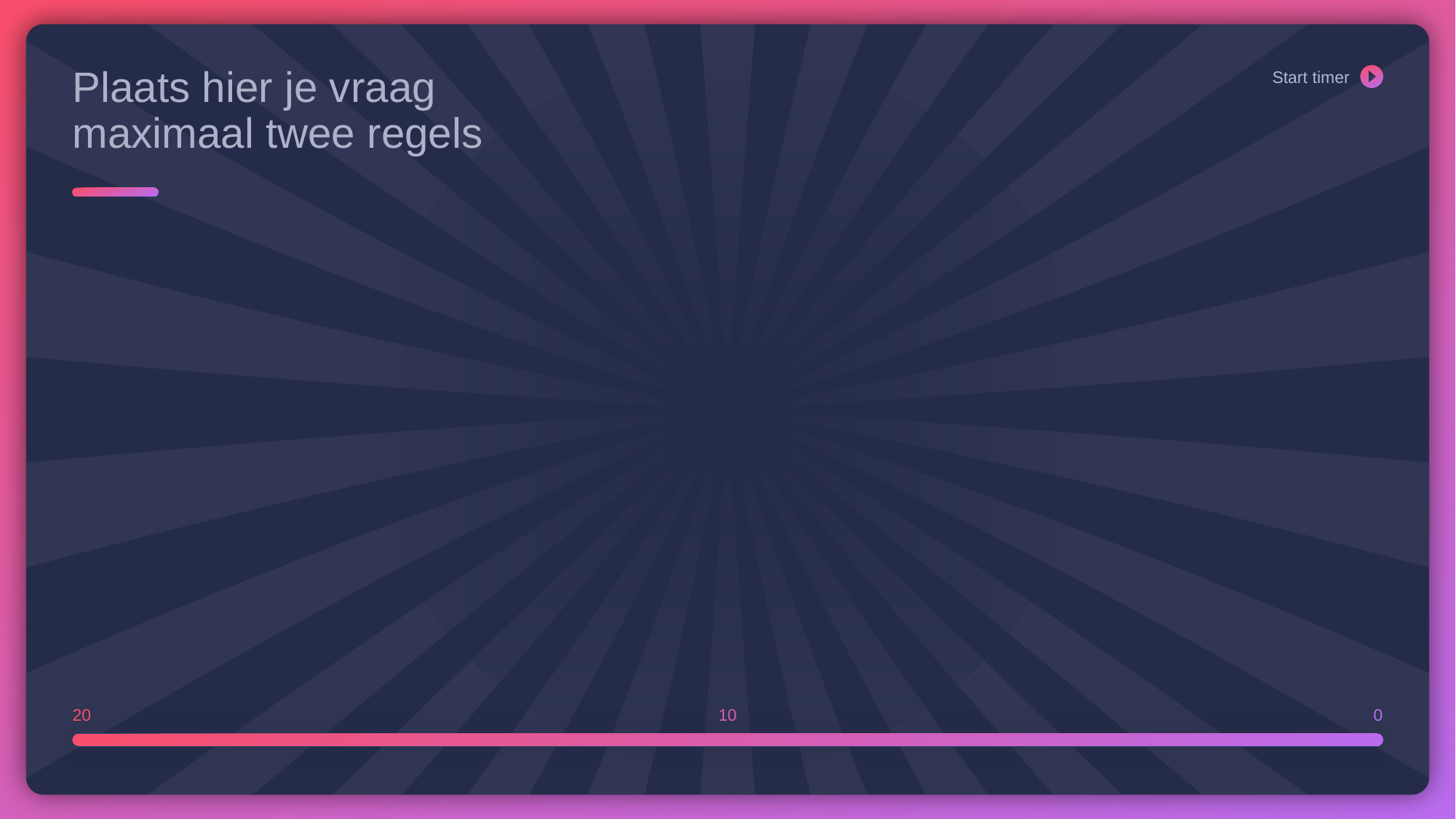

# Plaats hier je vraag maximaal twee regels